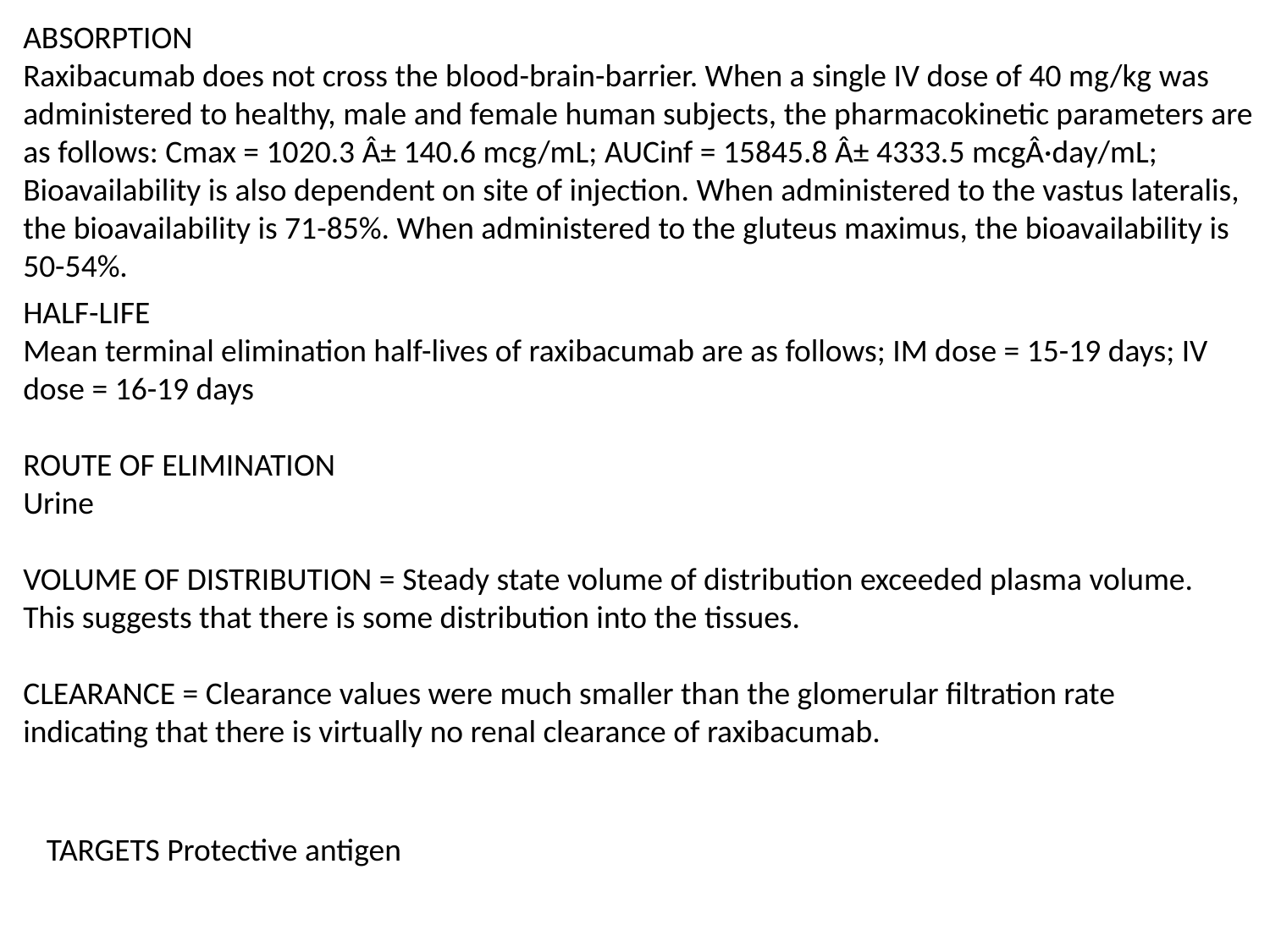

ABSORPTION
Raxibacumab does not cross the blood-brain-barrier. When a single IV dose of 40 mg/kg was administered to healthy, male and female human subjects, the pharmacokinetic parameters are as follows: Cmax = 1020.3 Â± 140.6 mcg/mL; AUCinf = 15845.8 Â± 4333.5 mcgÂ·day/mL; Bioavailability is also dependent on site of injection. When administered to the vastus lateralis, the bioavailability is 71-85%. When administered to the gluteus maximus, the bioavailability is 50-54%.
HALF-LIFE
Mean terminal elimination half-lives of raxibacumab are as follows; IM dose = 15-19 days; IV dose = 16-19 days

ROUTE OF ELIMINATION
Urine

VOLUME OF DISTRIBUTION = Steady state volume of distribution exceeded plasma volume. This suggests that there is some distribution into the tissues.

CLEARANCE = Clearance values were much smaller than the glomerular filtration rate indicating that there is virtually no renal clearance of raxibacumab.
TARGETS Protective antigen